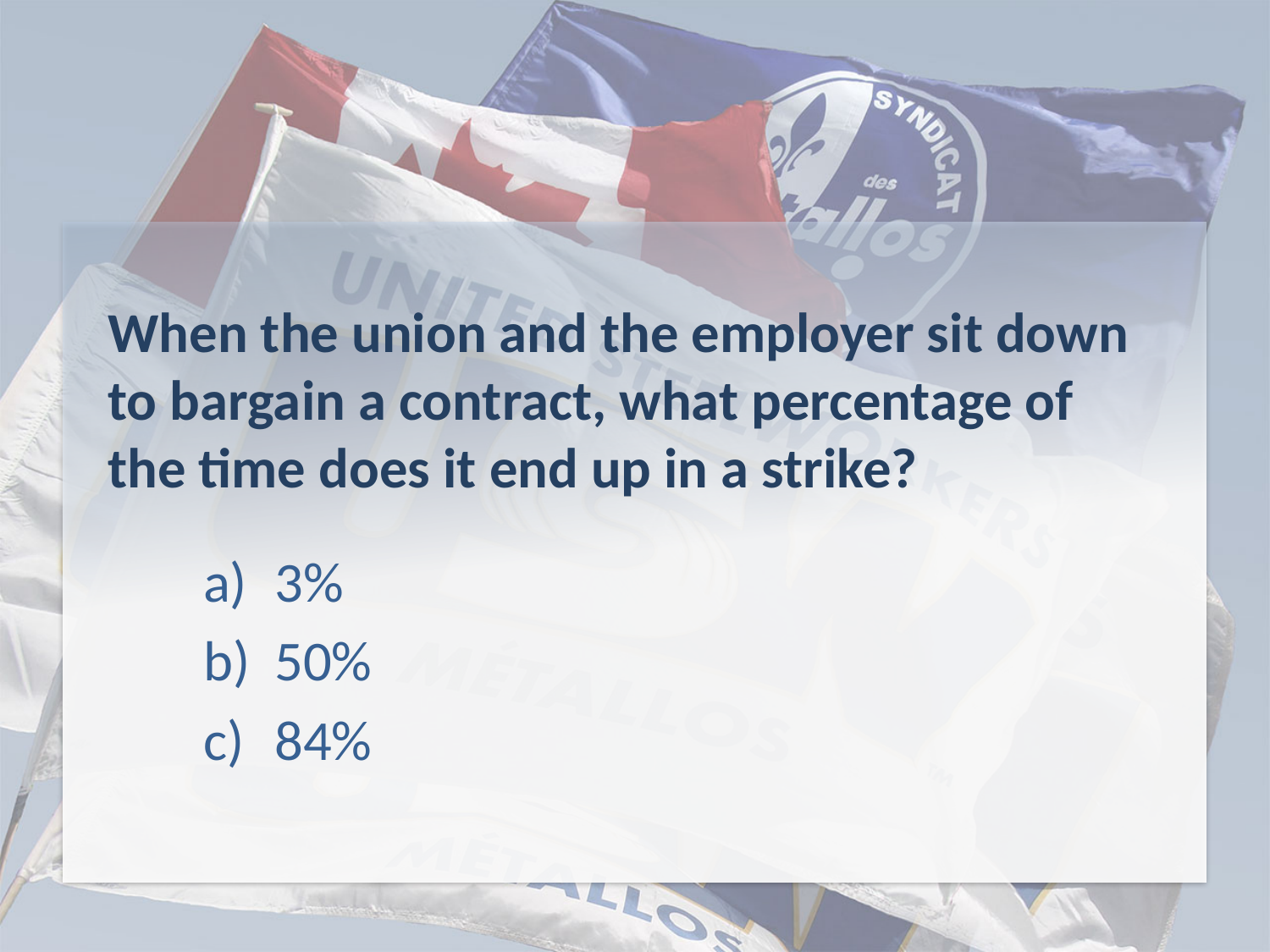

# When the union and the employer sit down to bargain a contract, what percentage of the time does it end up in a strike?
3%
50%
84%